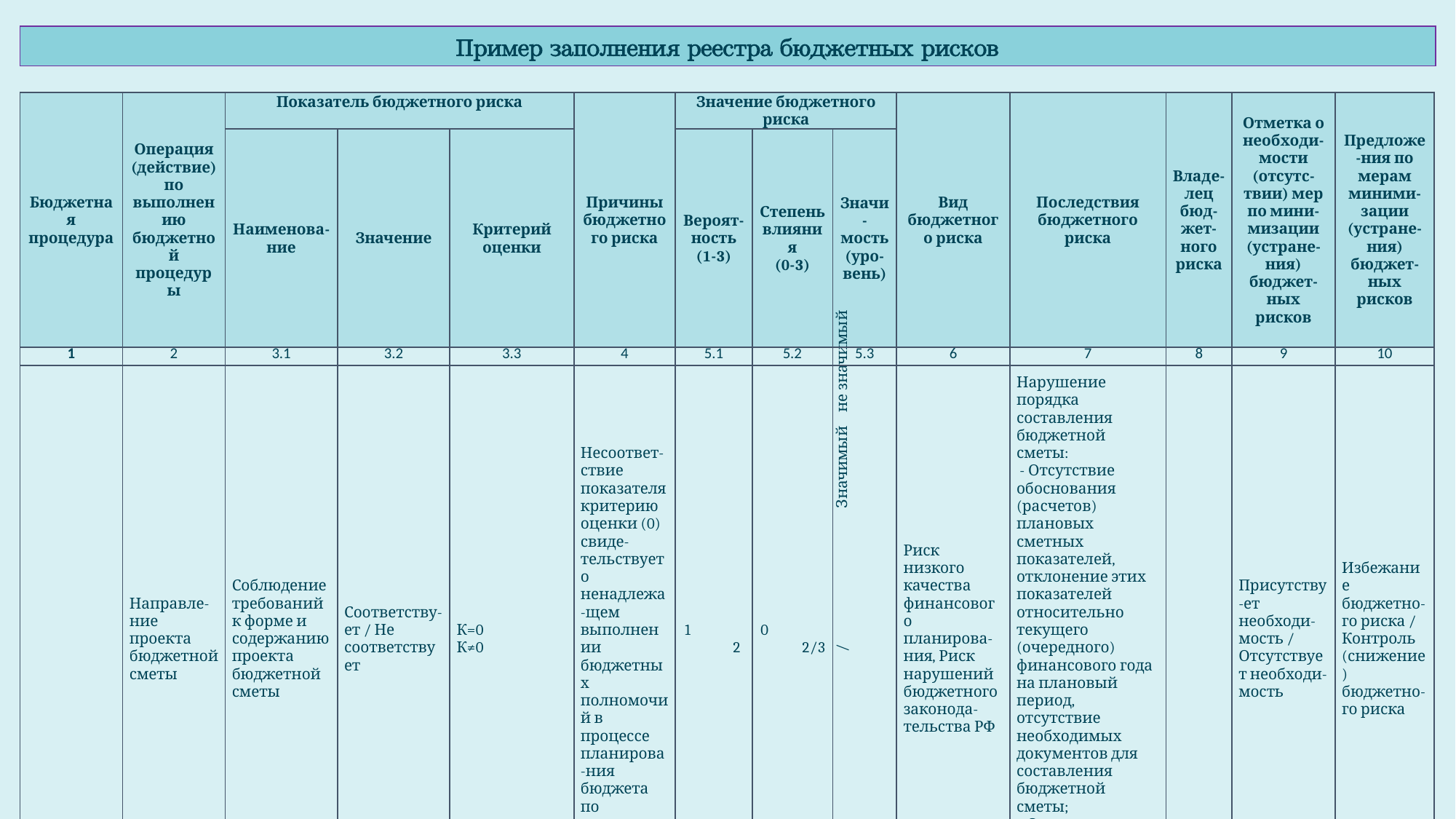

Пример заполнения реестра бюджетных рисков
| Бюджетная процедура | Операция (действие) по выполнению бюджетной процедуры | Показатель бюджетного риска |  |  | Причины бюджетного риска | Значение бюджетного риска |  |  | Вид бюджетного риска | Последствия бюджетного риска | Владе-лец бюд-жет-ного риска | Отметка о необходи-мости (отсутс-твии) мер по мини-мизации (устране-ния) бюджет-ных рисков | Предложе-ния по мерам миними-зации (устране-ния) бюджет-ных рисков |
| --- | --- | --- | --- | --- | --- | --- | --- | --- | --- | --- | --- | --- | --- |
|  |  | Наименова-ние | Значение | Критерий оценки |  | Вероят-ность (1-3) | Степень влияния (0-3) | Значи-мость (уро-вень) |  |  |  |  |  |
| 1 | 2 | 3.1 | 3.2 | 3.3 | 4 | 5.1 | 5.2 | 5.3 | 6 | 7 | 8 | 9 | 10 |
| Составление и представление в Департамент финансов города Москвы документов, необходимых для составления и рассмотрения проекта бюджета города Москвы | Направле-ние проекта бюджетной сметы | Соблюдение требований к форме и содержанию проекта бюджетной сметы | Соответству-ет / Не соответствует | К=0 К≠0 | Несоответ-ствие показателя критерию оценки (0) свиде-тельствует о ненадлежа-щем выполнении бюджетных полномочий в процессе планирова-ния бюджета по расходам | 1 2 | 0 2/3 | Значимый / не значимый | Риск низкого качества финансового планирова-ния, Риск нарушений бюджетного законода-тельства РФ | Нарушение порядка составления бюджетной сметы: - Отсутствие обоснования (расчетов) плановых сметных показателей, отклонение этих показателей относительно текущего (очередного) финансового года на плановый период, отсутствие необходимых документов для составления бюджетной сметы; - Завышение (занижение) расходной части бюджетной сметы. |  | Присутству-ет необходи-мость / Отсутствует необходи-мость | Избежание бюджетно-го риска / Контроль (снижение) бюджетно-го риска |
|  | … | … | … | … | … | .. | … | … | … | … | … | … | … |